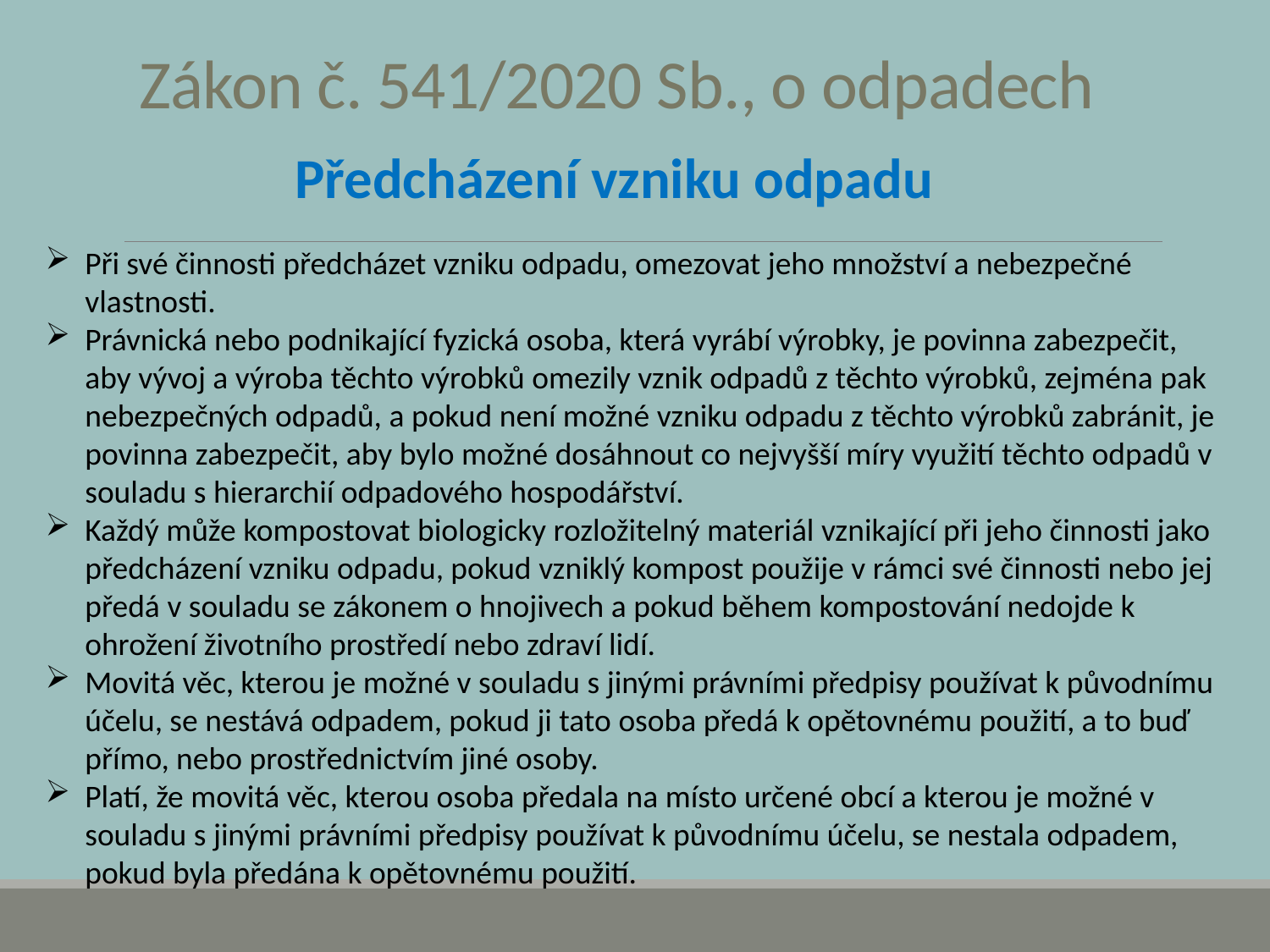

Zákon č. 541/2020 Sb., o odpadech
Předcházení vzniku odpadu
Při své činnosti předcházet vzniku odpadu, omezovat jeho množství a nebezpečné vlastnosti.
Právnická nebo podnikající fyzická osoba, která vyrábí výrobky, je povinna zabezpečit, aby vývoj a výroba těchto výrobků omezily vznik odpadů z těchto výrobků, zejména pak nebezpečných odpadů, a pokud není možné vzniku odpadu z těchto výrobků zabránit, je povinna zabezpečit, aby bylo možné dosáhnout co nejvyšší míry využití těchto odpadů v souladu s hierarchií odpadového hospodářství.
Každý může kompostovat biologicky rozložitelný materiál vznikající při jeho činnosti jako předcházení vzniku odpadu, pokud vzniklý kompost použije v rámci své činnosti nebo jej předá v souladu se zákonem o hnojivech a pokud během kompostování nedojde k ohrožení životního prostředí nebo zdraví lidí.
Movitá věc, kterou je možné v souladu s jinými právními předpisy používat k původnímu účelu, se nestává odpadem, pokud ji tato osoba předá k opětovnému použití, a to buď přímo, nebo prostřednictvím jiné osoby.
Platí, že movitá věc, kterou osoba předala na místo určené obcí a kterou je možné v souladu s jinými právními předpisy používat k původnímu účelu, se nestala odpadem, pokud byla předána k opětovnému použití.